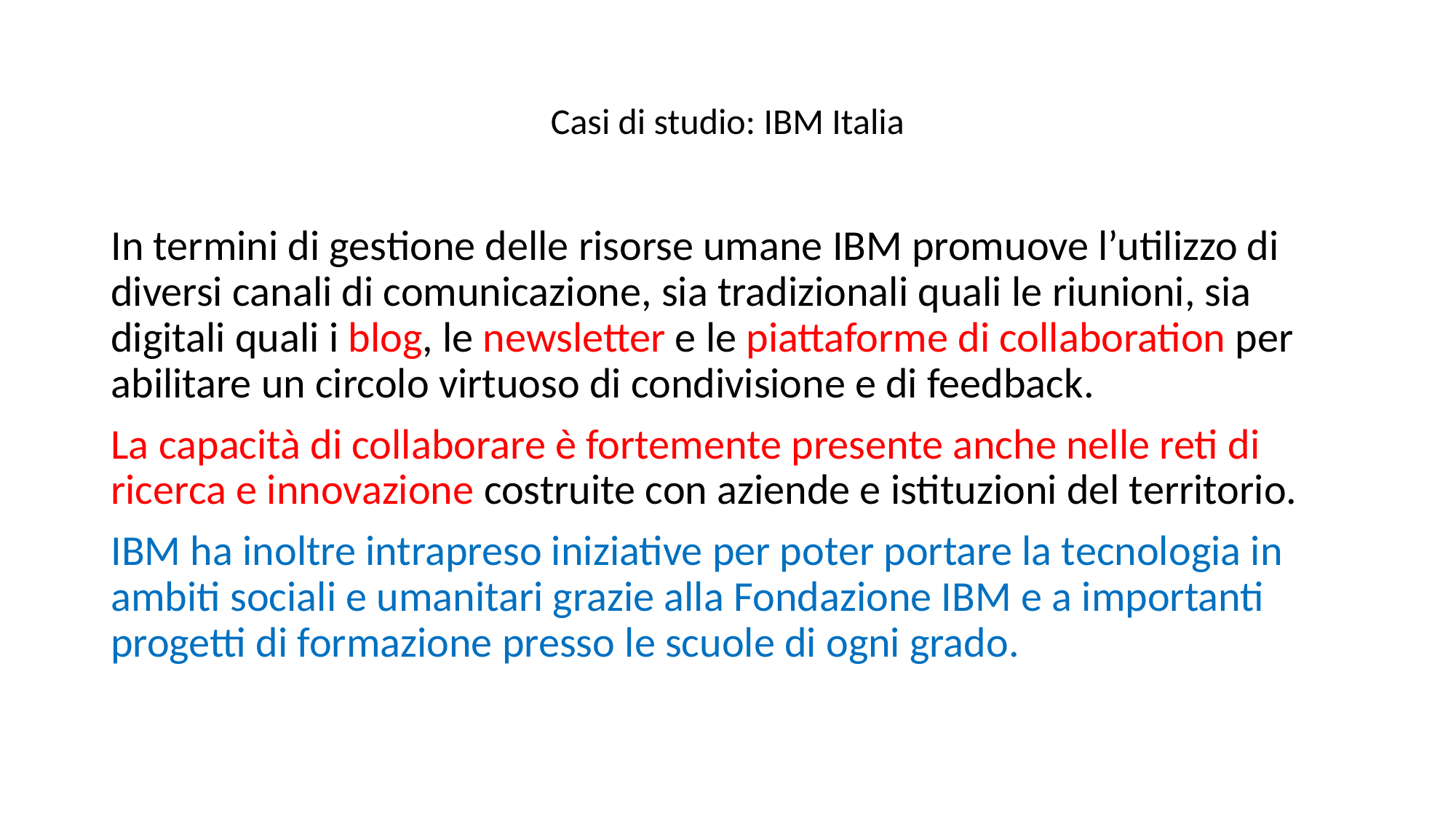

# Casi di studio: IBM Italia
In termini di gestione delle risorse umane IBM promuove l’utilizzo di diversi canali di comunicazione, sia tradizionali quali le riunioni, sia digitali quali i blog, le newsletter e le piattaforme di collaboration per abilitare un circolo virtuoso di condivisione e di feedback.
La capacità di collaborare è fortemente presente anche nelle reti di ricerca e innovazione costruite con aziende e istituzioni del territorio.
IBM ha inoltre intrapreso iniziative per poter portare la tecnologia in ambiti sociali e umanitari grazie alla Fondazione IBM e a importanti progetti di formazione presso le scuole di ogni grado.